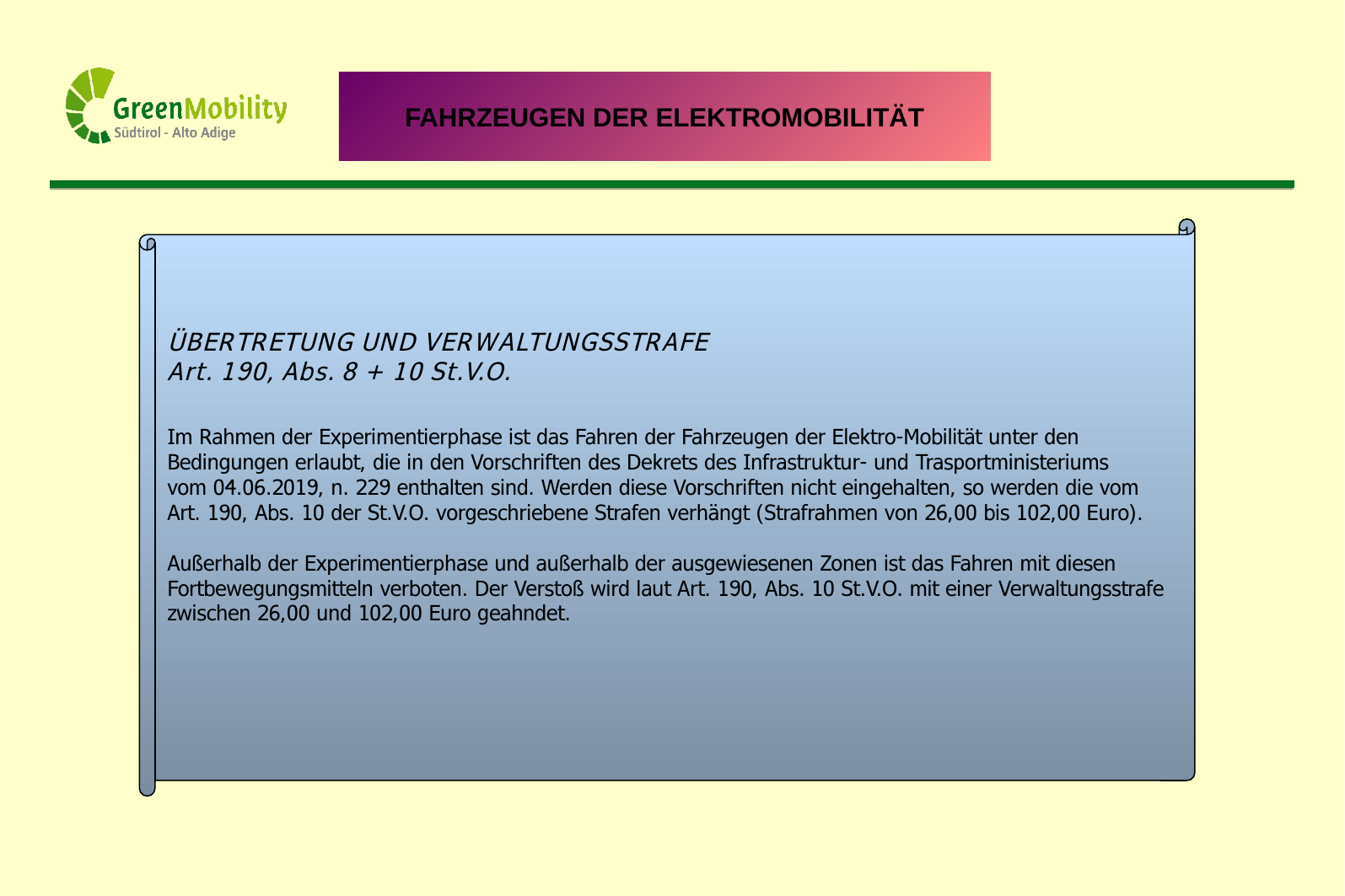

FAHRZEUGEN DER ELEKTROMOBILITÄT
ÜBERTRETUNG UND VERWALTUNGSSTRAFE
Art. 190, Abs. 8 + 10 St.V.O.

Im Rahmen der Experimentierphase ist das Fahren der Fahrzeugen der Elektro-Mobilität unter den
Bedingungen erlaubt, die in den Vorschriften des Dekrets des Infrastruktur- und Trasportministeriums
vom 04.06.2019, n. 229 enthalten sind. Werden diese Vorschriften nicht eingehalten, so werden die vom
Art. 190, Abs. 10 der St.V.O. vorgeschriebene Strafen verhängt (Strafrahmen von 26,00 bis 102,00 Euro).

Außerhalb der Experimentierphase und außerhalb der ausgewiesenen Zonen ist das Fahren mit diesen
Fortbewegungsmitteln verboten. Der Verstoß wird laut Art. 190, Abs. 10 St.V.O. mit einer Verwaltungsstrafe
zwischen 26,00 und 102,00 Euro geahndet.